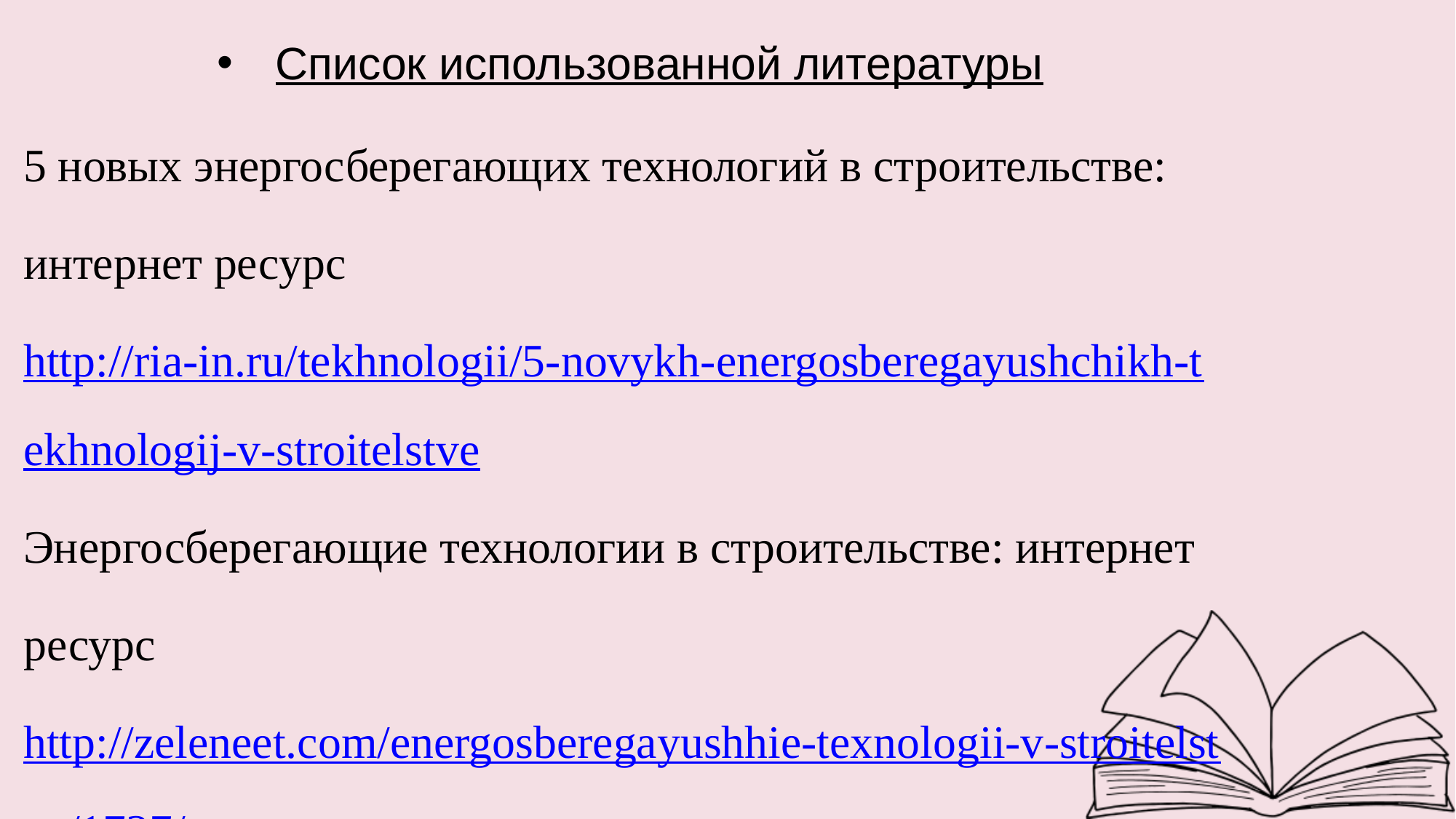

Список использованной литературы
5 новых энергосберегающих технологий в строительстве: интернет ресурс http://ria-in.ru/tekhnologii/5-novykh-energosberegayushchikh-tekhnologij-v-stroitelstve
Энергосберегающие технологии в строительстве: интернет ресурс http://zeleneet.com/energosberegayushhie-texnologii-v-stroitelstve/1727/